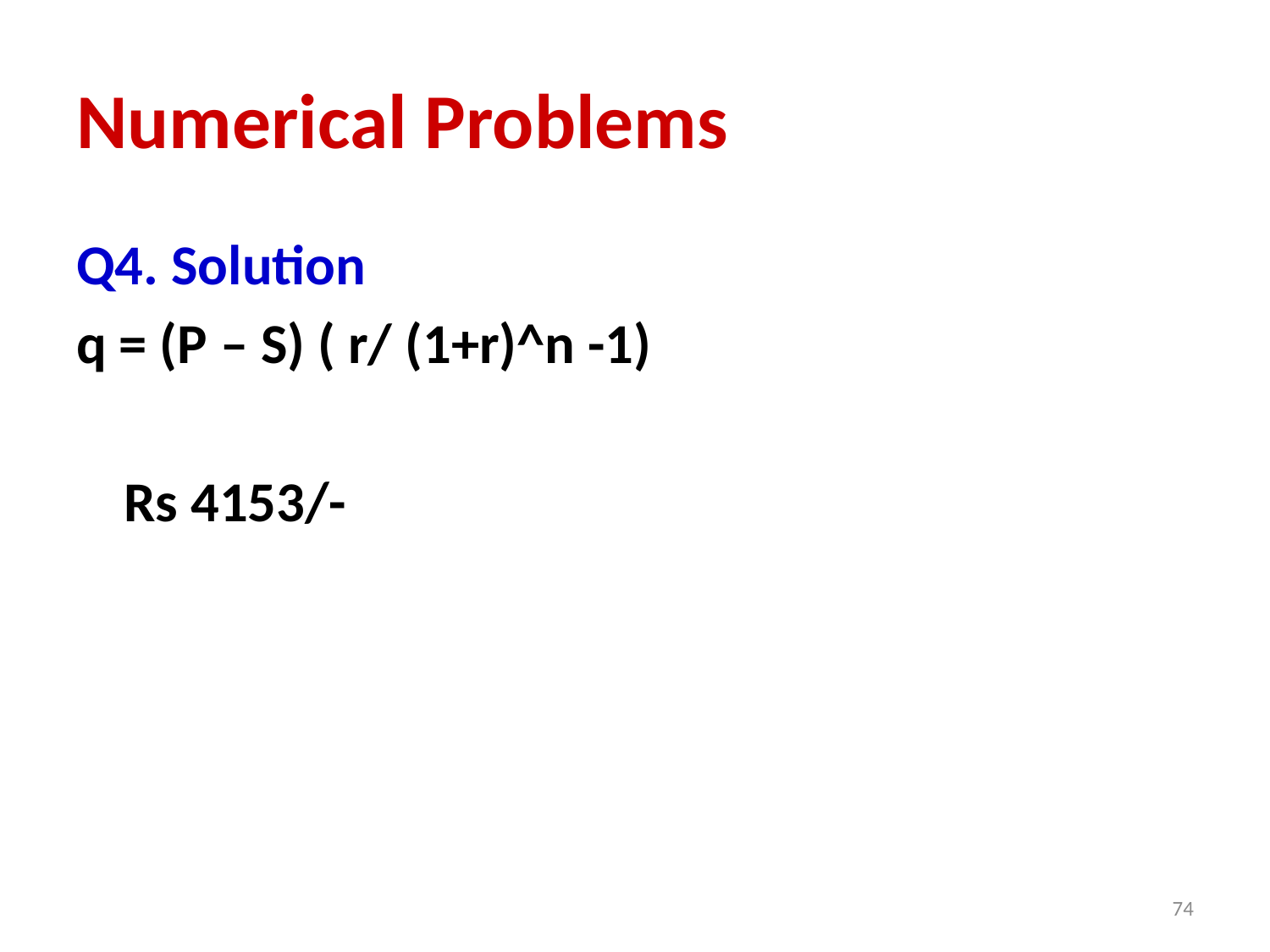

# Numerical Problems
Q4. Solution
q = (P – S) ( r/ (1+r)^n -1)

	Rs 4153/-

74